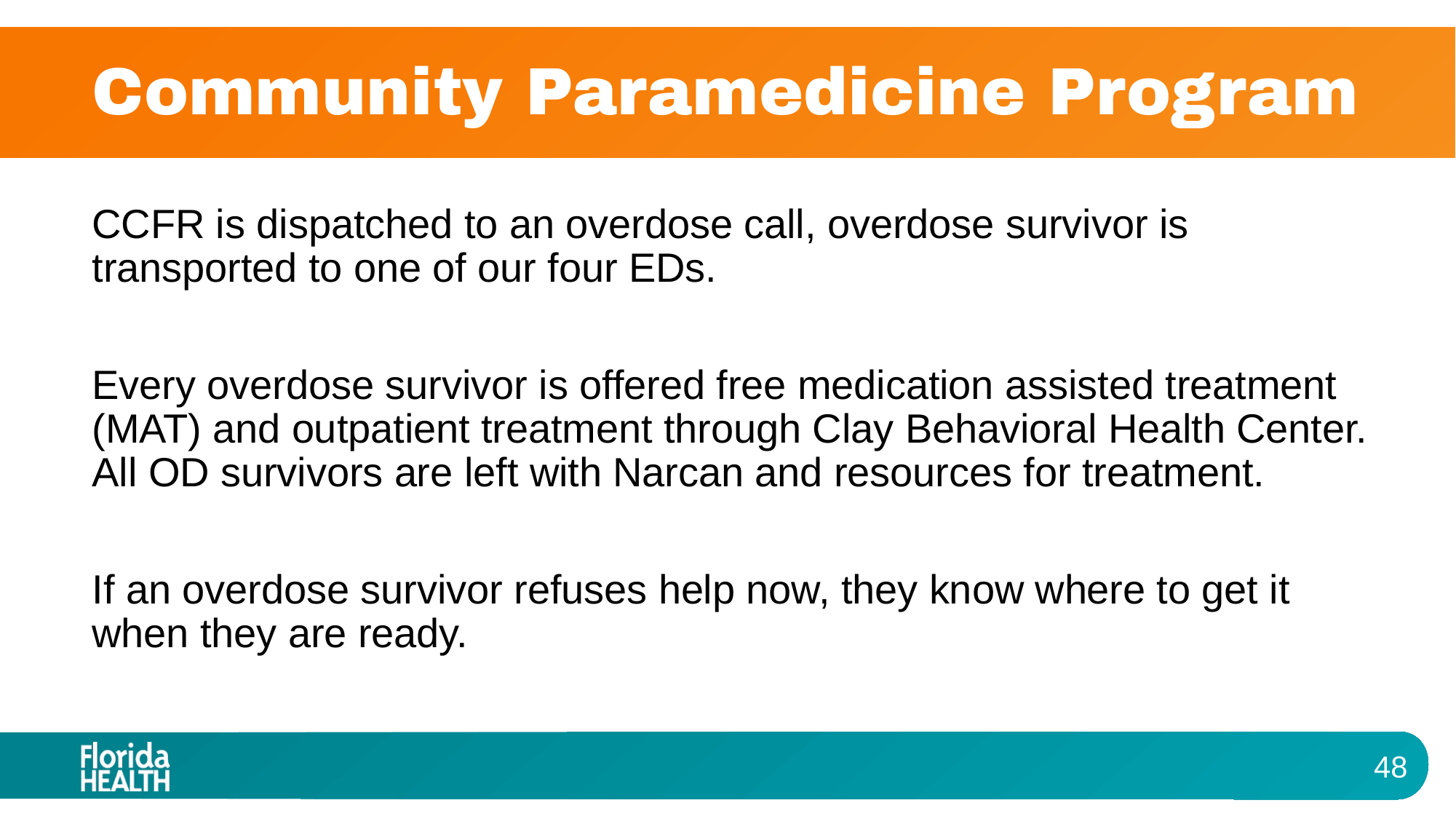

# Community Paramedicine Program
CCFR is dispatched to an overdose call, overdose survivor is transported to one of our four EDs.

Every overdose survivor is offered free medication assisted treatment (MAT) and outpatient treatment through Clay Behavioral Health Center. All OD survivors are left with Narcan and resources for treatment.

If an overdose survivor refuses help now, they know where to get it when they are ready.